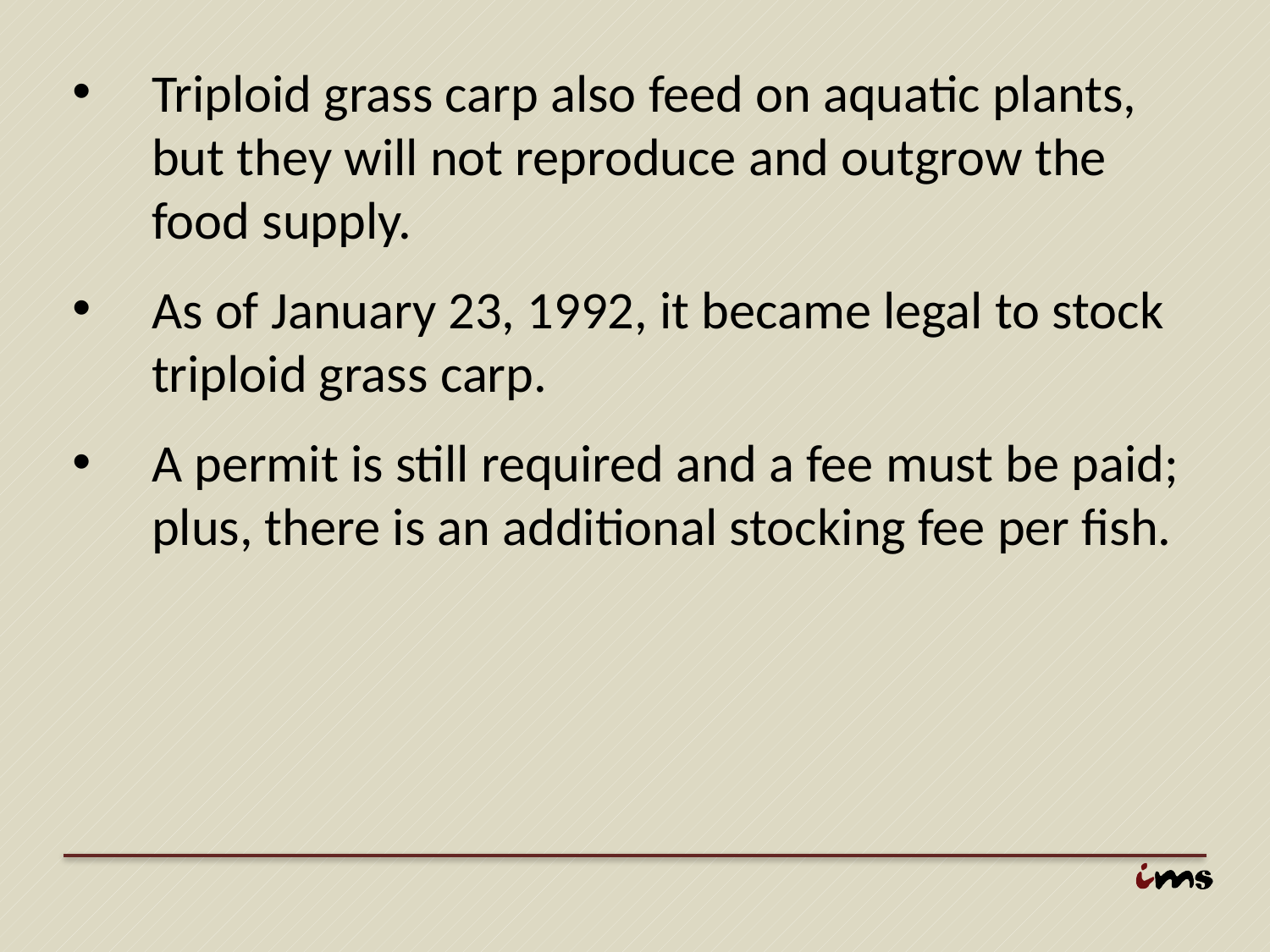

Triploid grass carp also feed on aquatic plants, but they will not reproduce and outgrow the food supply.
As of January 23, 1992, it became legal to stock triploid grass carp.
A permit is still required and a fee must be paid; plus, there is an additional stocking fee per fish.